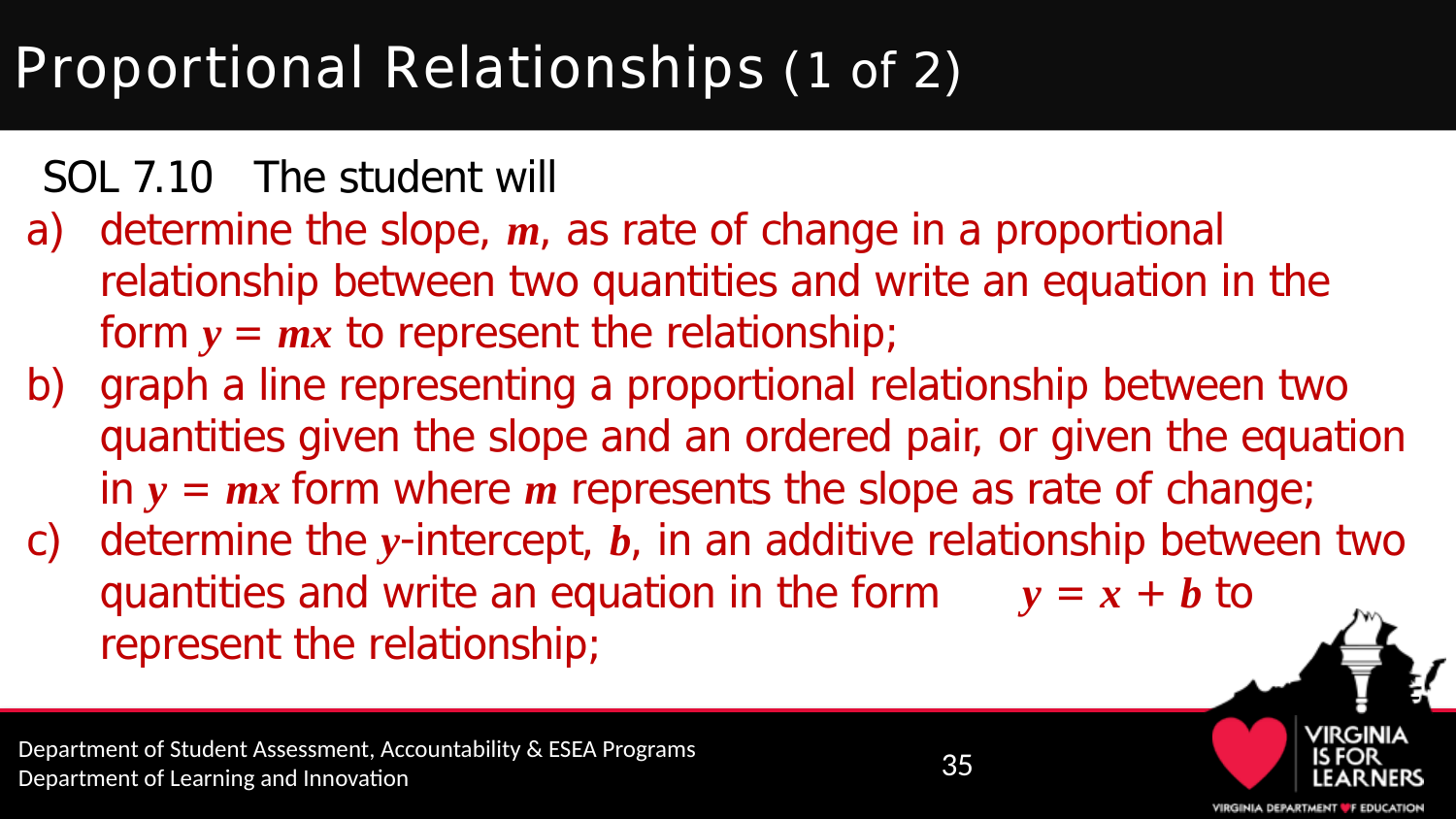

# Proportional Relationships (1 of 2)
SOL 7.10   The student will
determine the slope, m, as rate of change in a proportional relationship between two quantities and write an equation in the form y = mx to represent the relationship;
graph a line representing a proportional relationship between two quantities given the slope and an ordered pair, or given the equation in y = mx form where m represents the slope as rate of change;
determine the y-intercept, b, in an additive relationship between two quantities and write an equation in the form      y = x + b to represent the relationship;

35